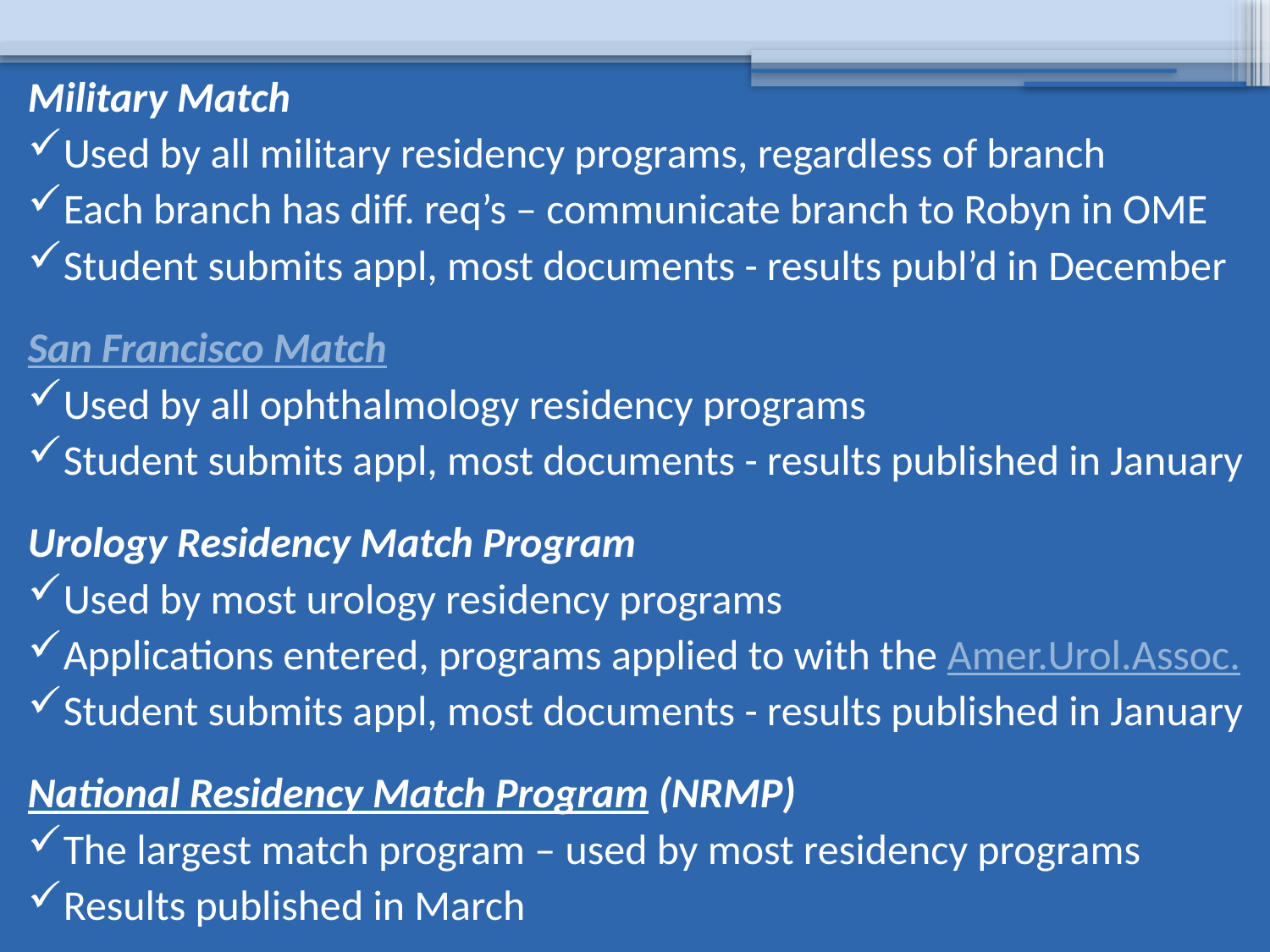

Military Match
Used by all military residency programs, regardless of branch
Each branch has diff. req’s – communicate branch to Robyn in OME
Student submits appl, most documents - results publ’d in December

San Francisco Match
Used by all ophthalmology residency programs
Student submits appl, most documents - results published in January

Urology Residency Match Program
Used by most urology residency programs
Applications entered, programs applied to with the Amer.Urol.Assoc.
Student submits appl, most documents - results published in January

National Residency Match Program (NRMP)
The largest match program – used by most residency programs
Results published in March